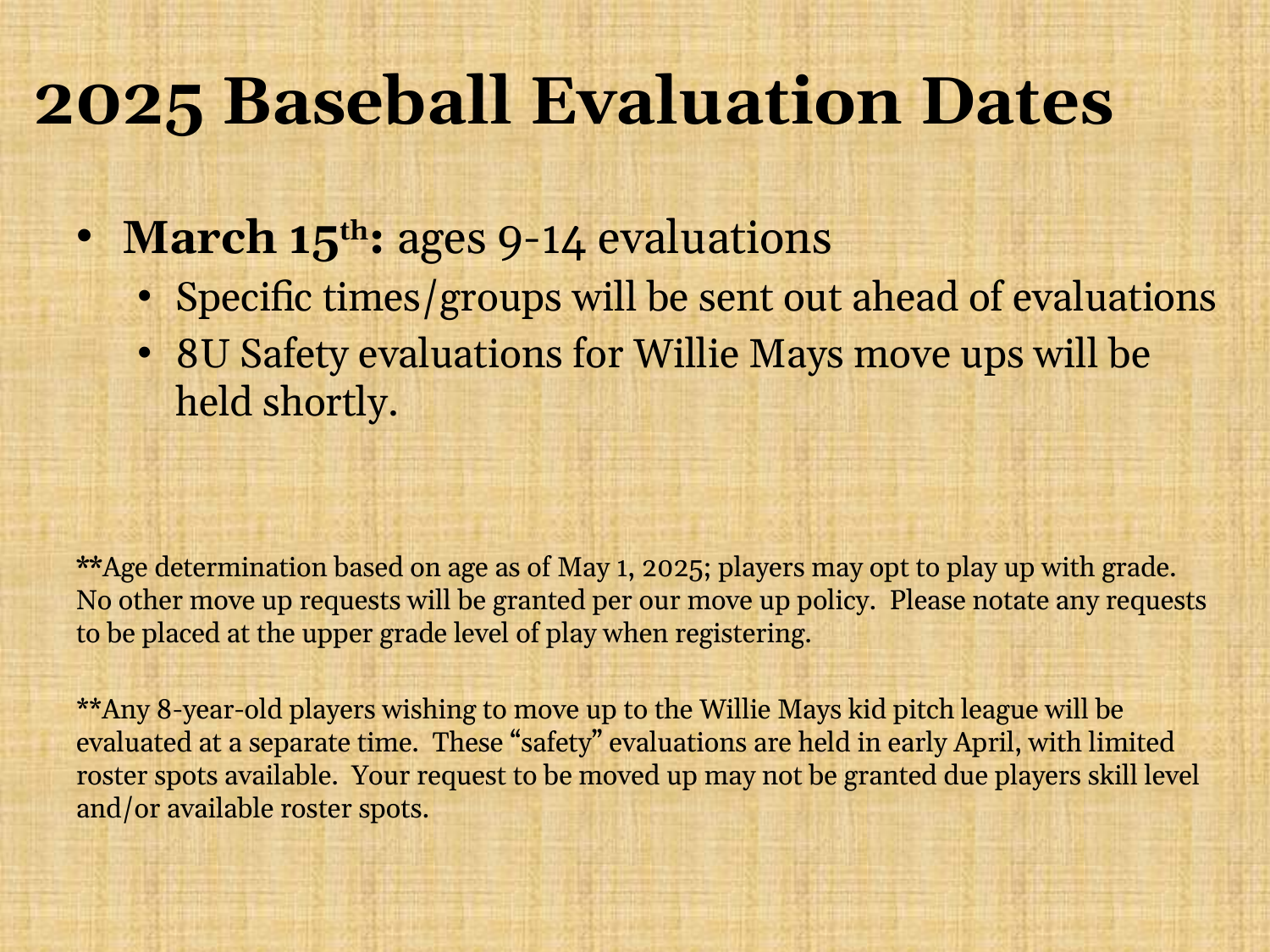

# 2025 Baseball Evaluation Dates
March 15th: ages 9-14 evaluations
Specific times/groups will be sent out ahead of evaluations
8U Safety evaluations for Willie Mays move ups will be held shortly.

**Age determination based on age as of May 1, 2025; players may opt to play up with grade.  No other move up requests will be granted per our move up policy.  Please notate any requests to be placed at the upper grade level of play when registering.

**Any 8-year-old players wishing to move up to the Willie Mays kid pitch league will be evaluated at a separate time.  These “safety” evaluations are held in early April, with limited roster spots available.  Your request to be moved up may not be granted due players skill level and/or available roster spots.